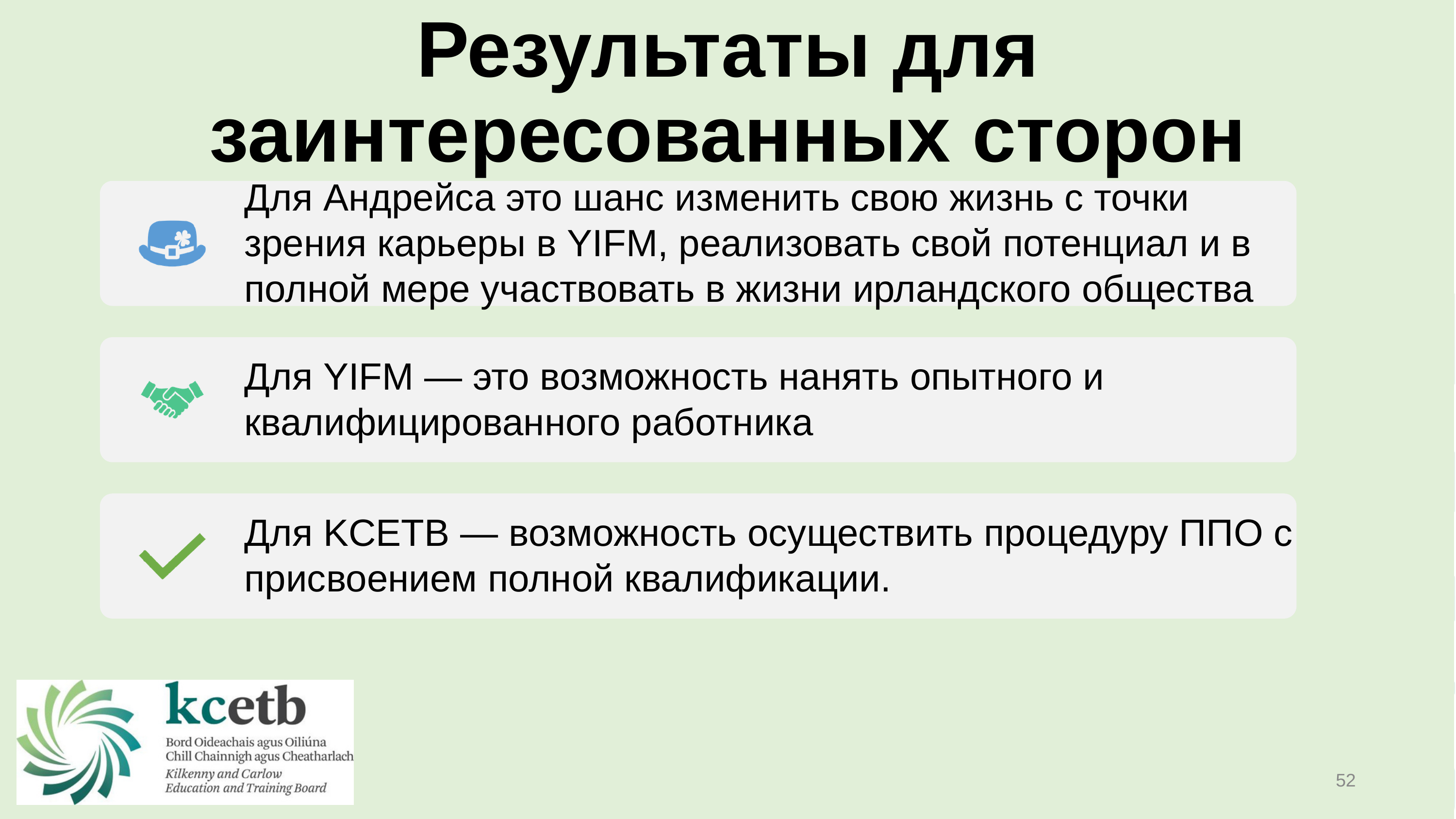

Результаты для заинтересованных сторон

Для Андрейса это шанс изменить свою жизнь с точки зрения карьеры в YIFM, реализовать свой потенциал и в полной мере участвовать в жизни ирландского общества

Для YIFM — это возможность нанять опытного и квалифицированного работника

Для KCETB — возможность осуществить процедуру ППО с присвоением полной квалификации.

52